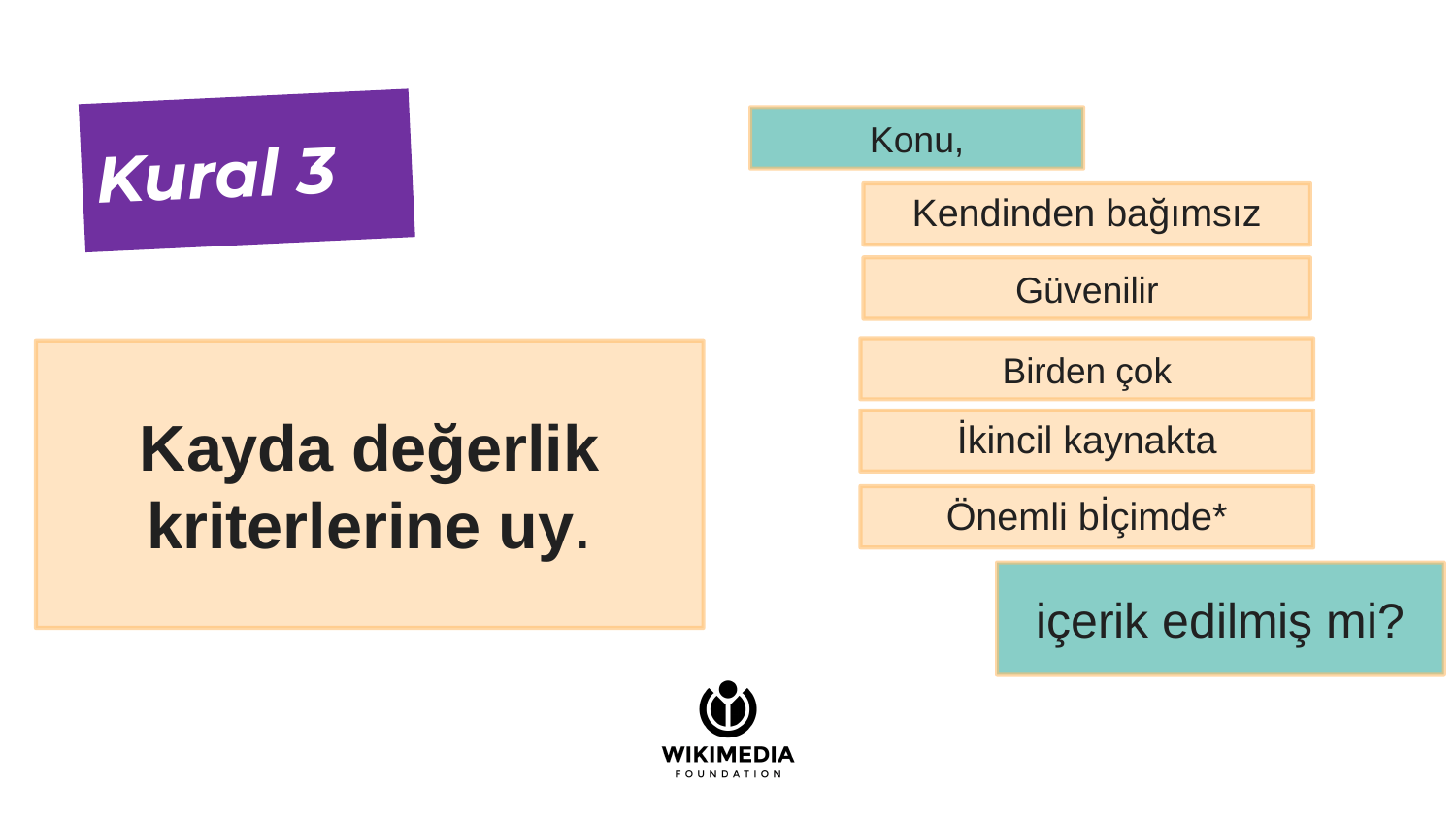

Kural 3

Konu,

Kendinden bağımsız

Güvenilir

Birden çok

Kayda değerlik kriterlerine uy.

İkincil kaynakta

Önemli bİçimde*

içerik edilmiş mi?